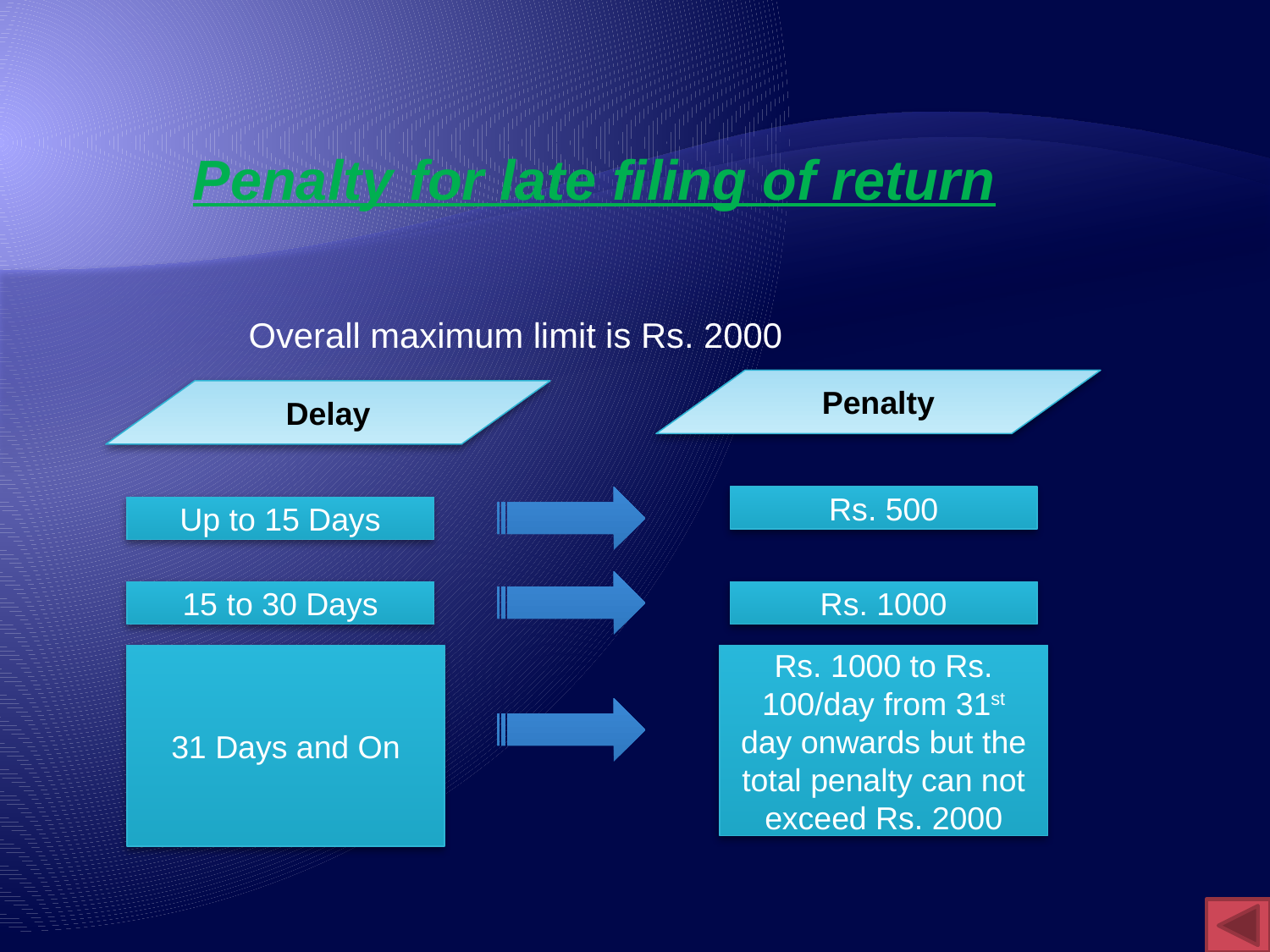

Penalty for late filing of return

Overall maximum limit is Rs. 2000

Penalty
Delay

Rs. 500
Up to 15 Days

15 to 30 Days
Rs. 1000
31 Days and On
Rs. 1000 to Rs. 100/day from 31st day onwards but the total penalty can not exceed Rs. 2000